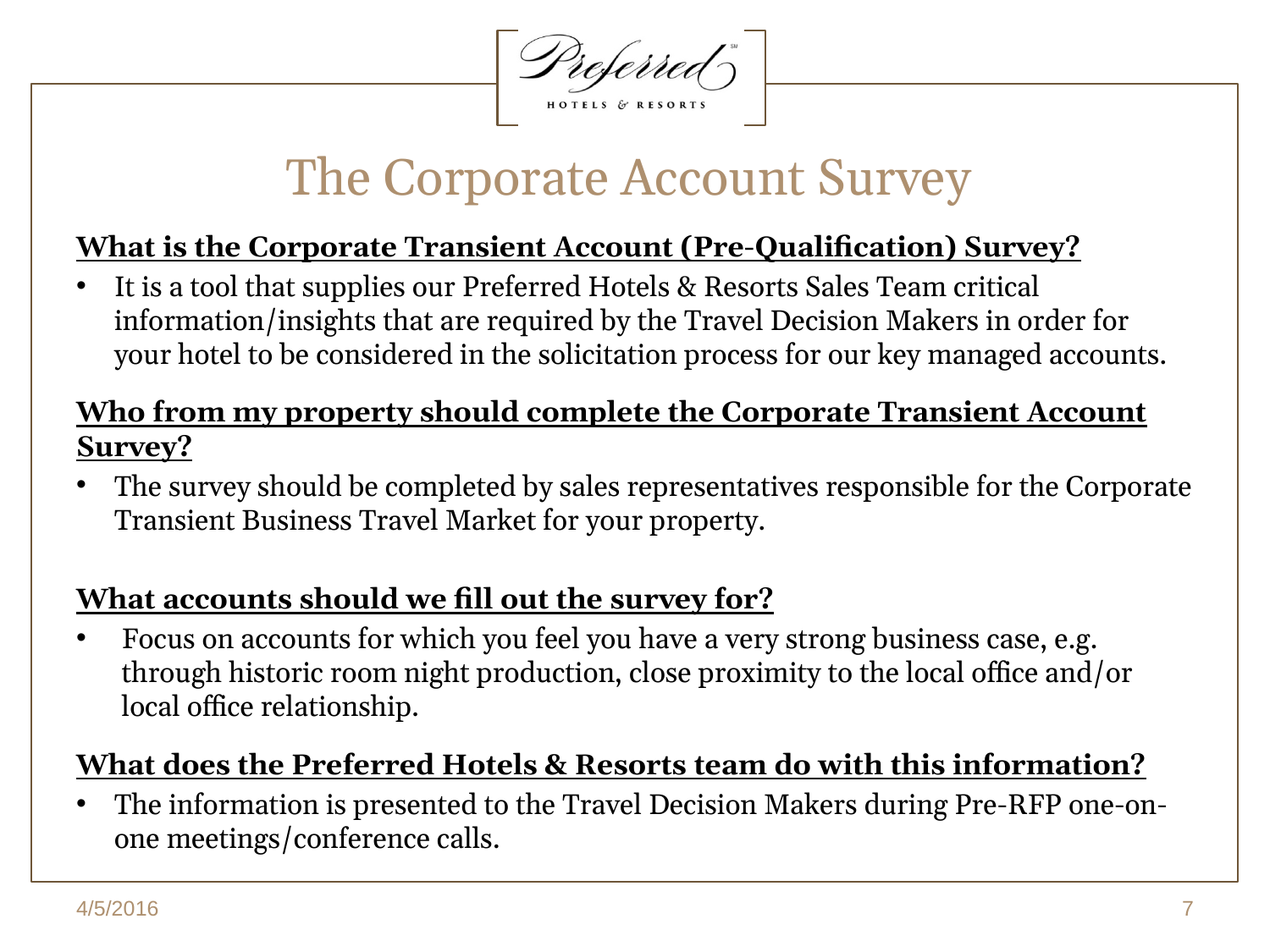

# The Corporate Account Survey
What is the Corporate Transient Account (Pre-Qualification) Survey?
It is a tool that supplies our Preferred Hotels & Resorts Sales Team critical information/insights that are required by the Travel Decision Makers in order for your hotel to be considered in the solicitation process for our key managed accounts.

Who from my property should complete the Corporate Transient Account Survey?
The survey should be completed by sales representatives responsible for the Corporate Transient Business Travel Market for your property.

What accounts should we fill out the survey for?
Focus on accounts for which you feel you have a very strong business case, e.g. through historic room night production, close proximity to the local office and/or local office relationship.

What does the Preferred Hotels & Resorts team do with this information?
The information is presented to the Travel Decision Makers during Pre-RFP one-on-one meetings/conference calls.

4/5/2016
7